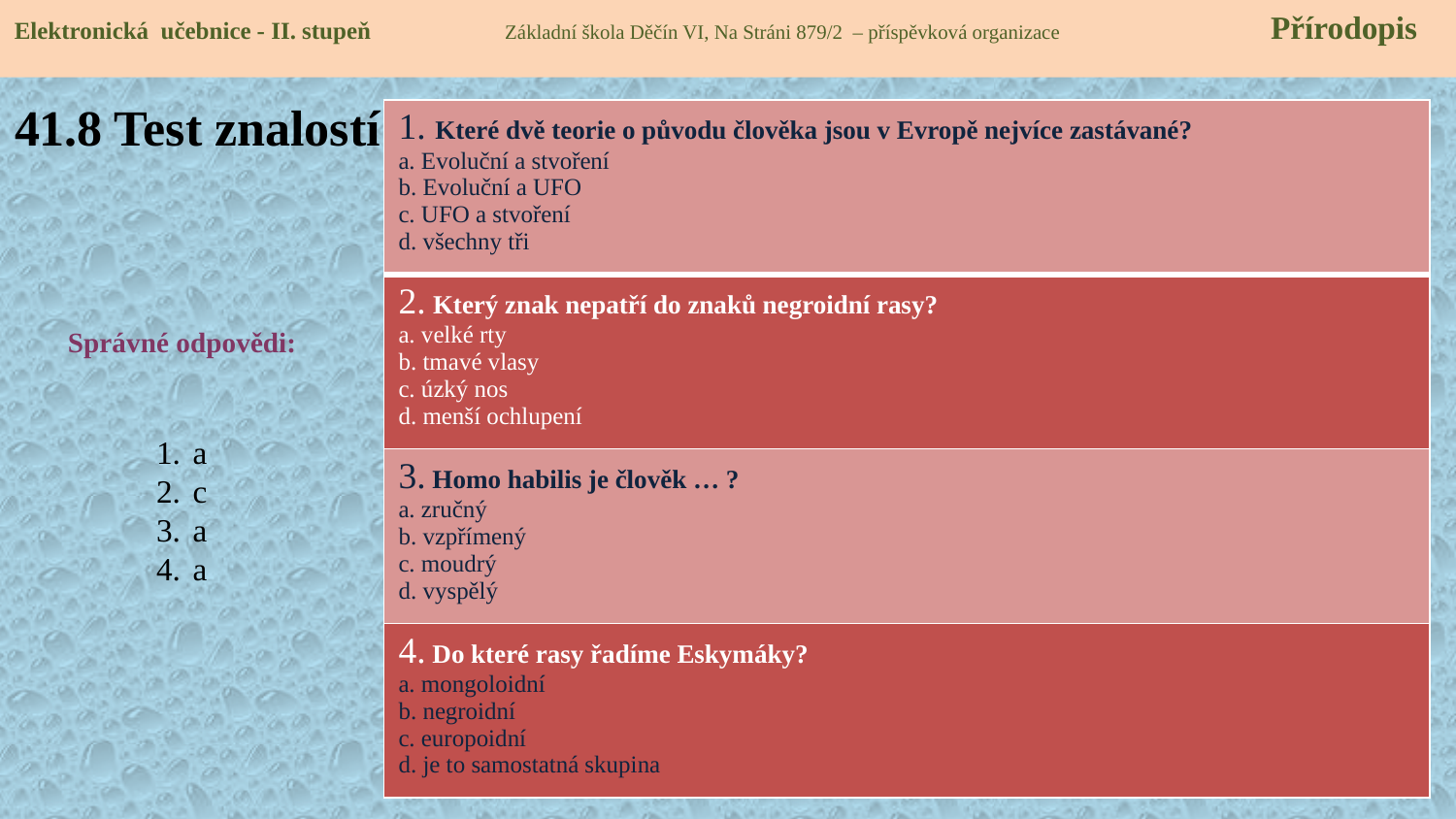

Elektronická  učebnice - II. stupeň                      Základní škola Děčín VI, Na Stráni 879/2  – příspěvková organizace                       	                  Přírodopis

# 41.8 Test znalostí
| 1. Které dvě teorie o původu člověka jsou v Evropě nejvíce zastávané? a. Evoluční a stvoření b. Evoluční a UFO c. UFO a stvoření d. všechny tři |
| --- |
| 2. Který znak nepatří do znaků negroidní rasy? a. velké rty b. tmavé vlasy c. úzký nos d. menší ochlupení |
| 3. Homo habilis je člověk … ? a. zručný b. vzpřímený c. moudrý d. vyspělý |
| 4. Do které rasy řadíme Eskymáky? a. mongoloidní b. negroidní c. europoidní d. je to samostatná skupina |
Správné odpovědi:

a
c
a
a